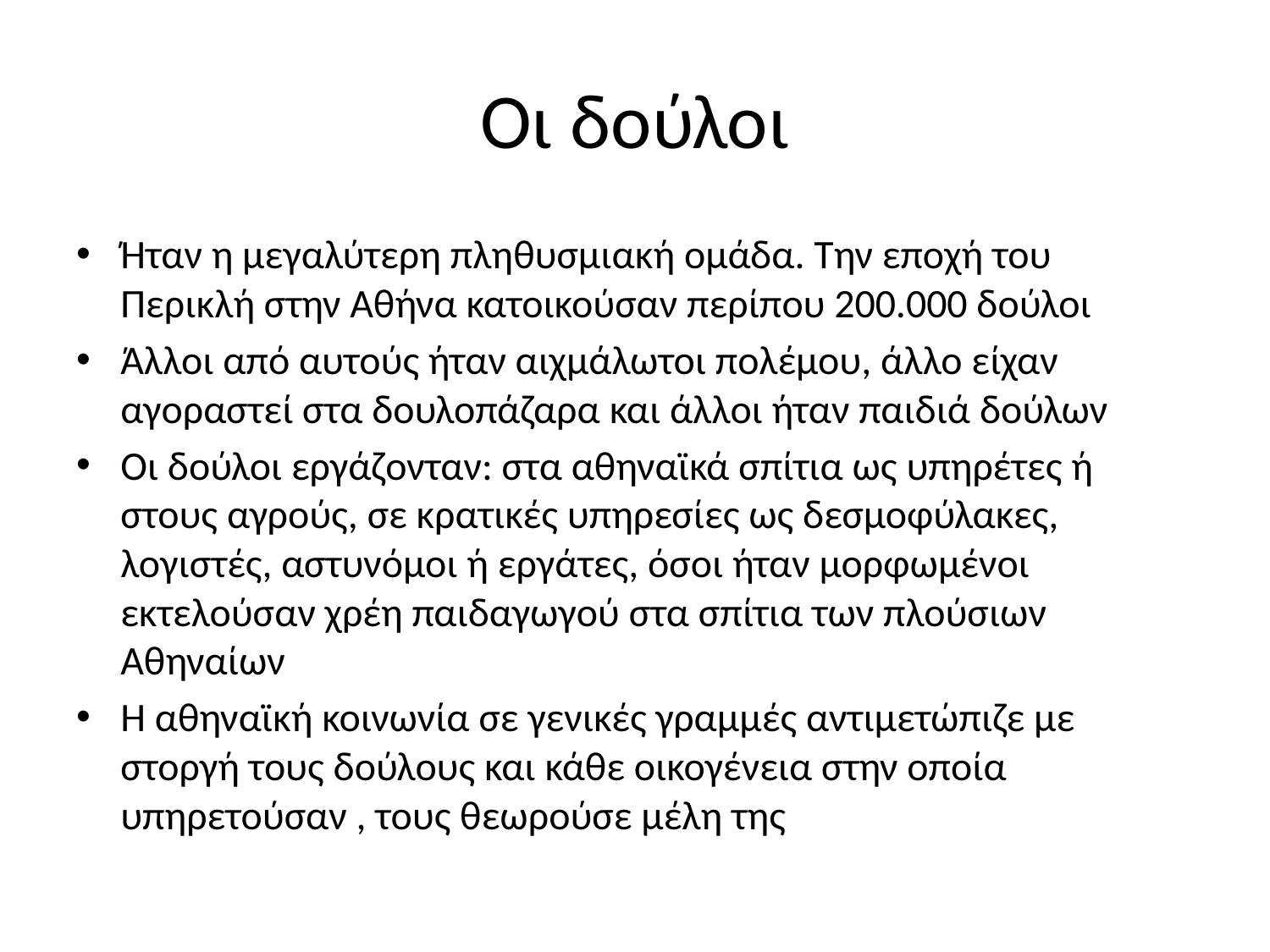

# Οι δούλοι
Ήταν η μεγαλύτερη πληθυσμιακή ομάδα. Την εποχή του Περικλή στην Αθήνα κατοικούσαν περίπου 200.000 δούλοι
Άλλοι από αυτούς ήταν αιχμάλωτοι πολέμου, άλλο είχαν αγοραστεί στα δουλοπάζαρα και άλλοι ήταν παιδιά δούλων
Οι δούλοι εργάζονταν: στα αθηναϊκά σπίτια ως υπηρέτες ή στους αγρούς, σε κρατικές υπηρεσίες ως δεσμοφύλακες, λογιστές, αστυνόμοι ή εργάτες, όσοι ήταν μορφωμένοι εκτελούσαν χρέη παιδαγωγού στα σπίτια των πλούσιων Αθηναίων
Η αθηναϊκή κοινωνία σε γενικές γραμμές αντιμετώπιζε με στοργή τους δούλους και κάθε οικογένεια στην οποία υπηρετούσαν , τους θεωρούσε μέλη της